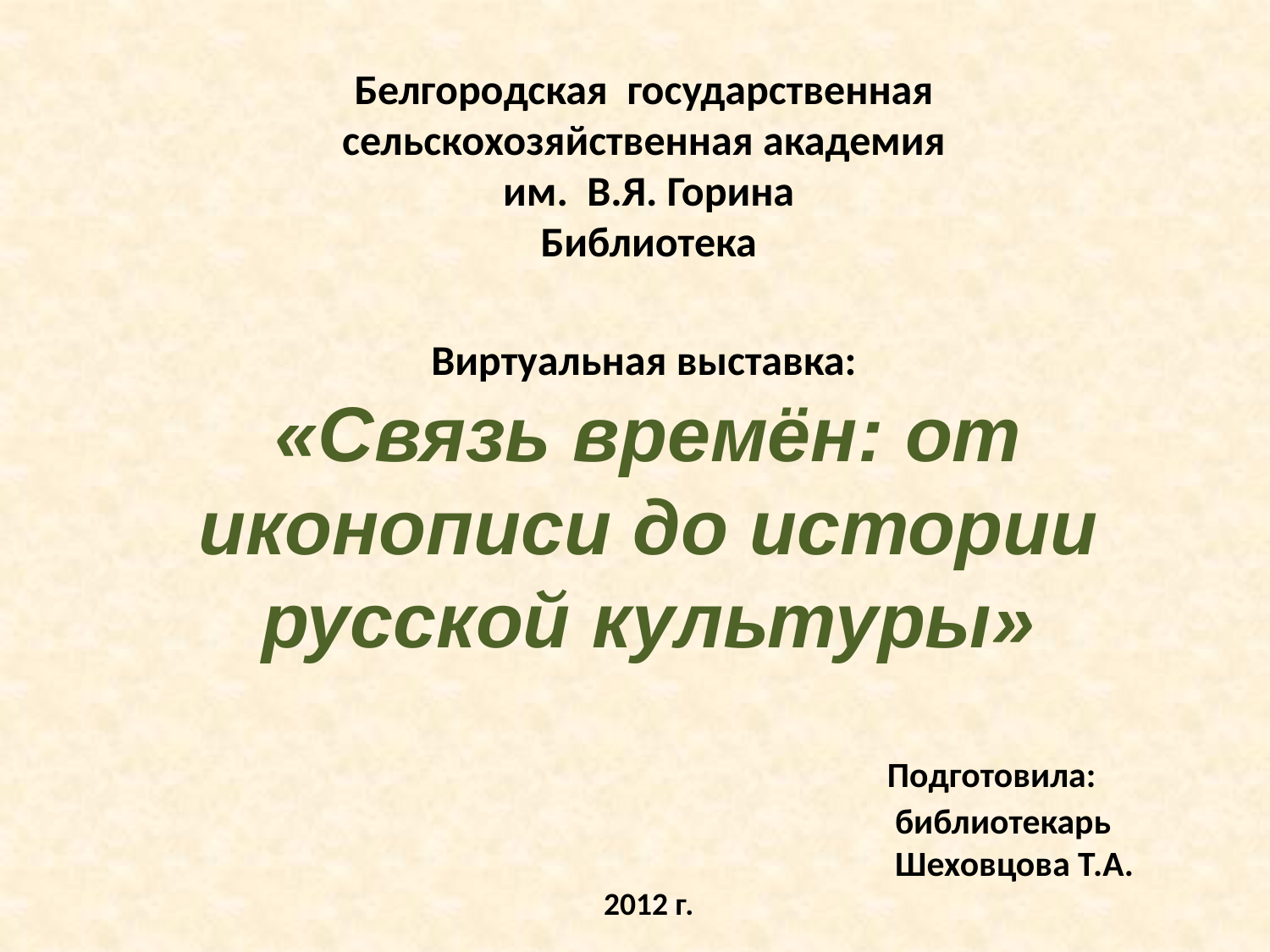

Белгородская  государственная
сельскохозяйственная академия
им.  В.Я. Горина
Библиотека
Виртуальная выставка:
«Связь времён: от иконописи до истории русской культуры»
                                                      Подготовила:
                                                                         библиотекарь
                                                                         Шеховцова Т.А.
2012 г.